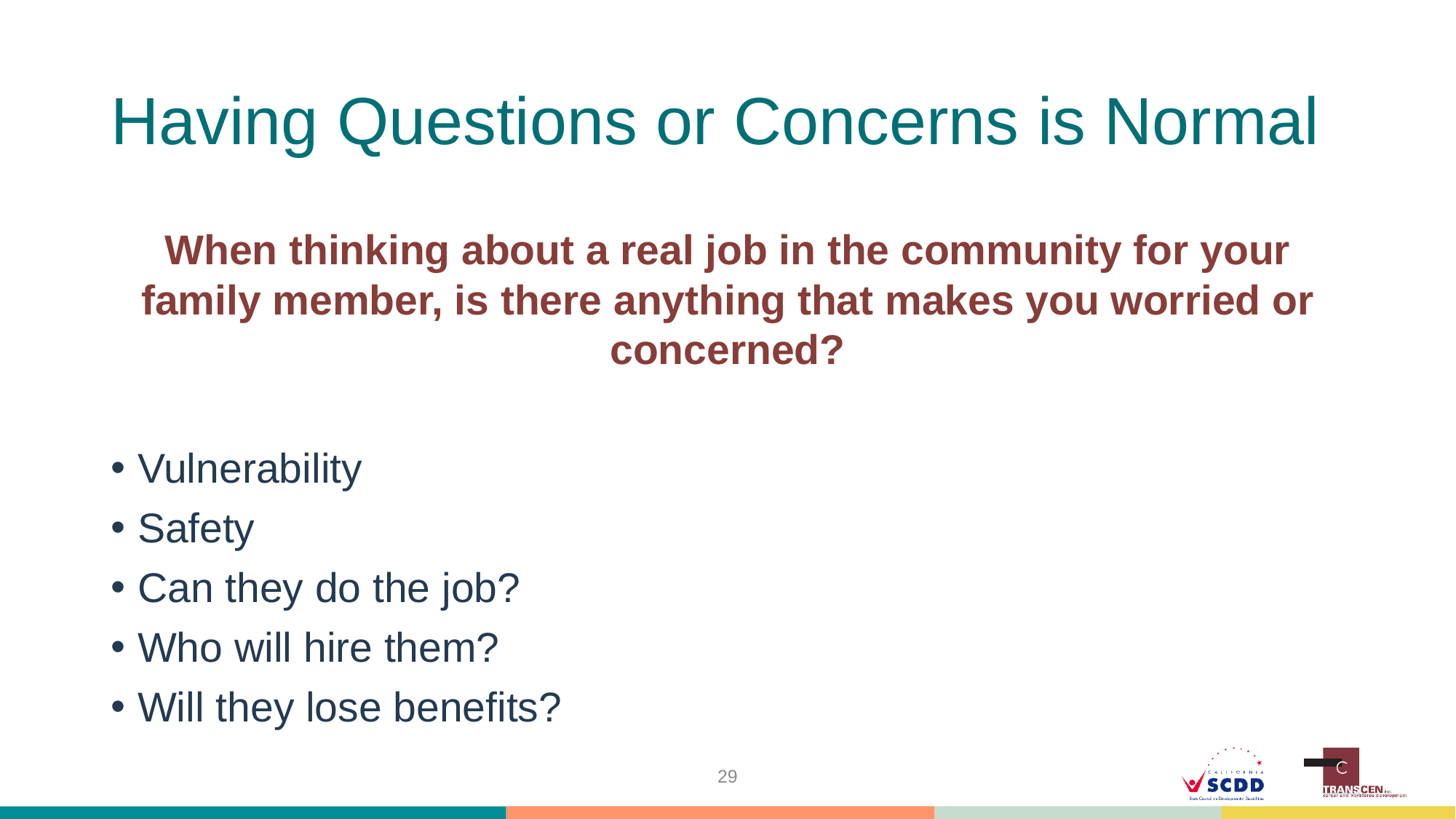

# Having Questions or Concerns is Normal
When thinking about a real job in the community for your family member, is there anything that makes you worried or concerned?

Vulnerability
Safety
Can they do the job?
Who will hire them?
Will they lose benefits?
29